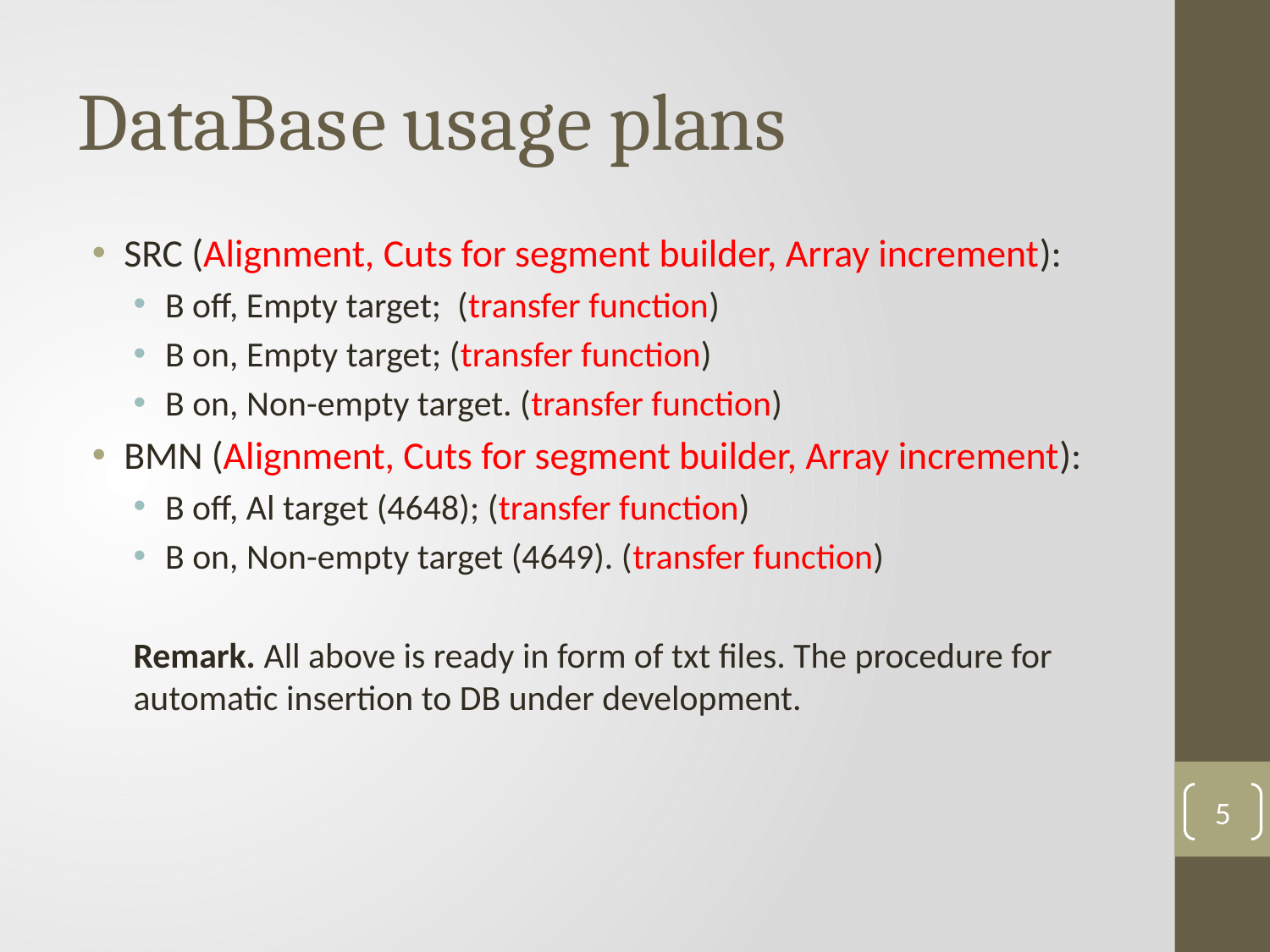

# DataBase usage plans
SRC (Alignment, Cuts for segment builder, Array increment):
B off, Empty target;  (transfer function)
B on, Empty target; (transfer function)
B on, Non-empty target. (transfer function)
BMN (Alignment, Cuts for segment builder, Array increment):
B off, Al target (4648); (transfer function)
B on, Non-empty target (4649). (transfer function)

Remark. All above is ready in form of txt files. The procedure for automatic insertion to DB under development.

5